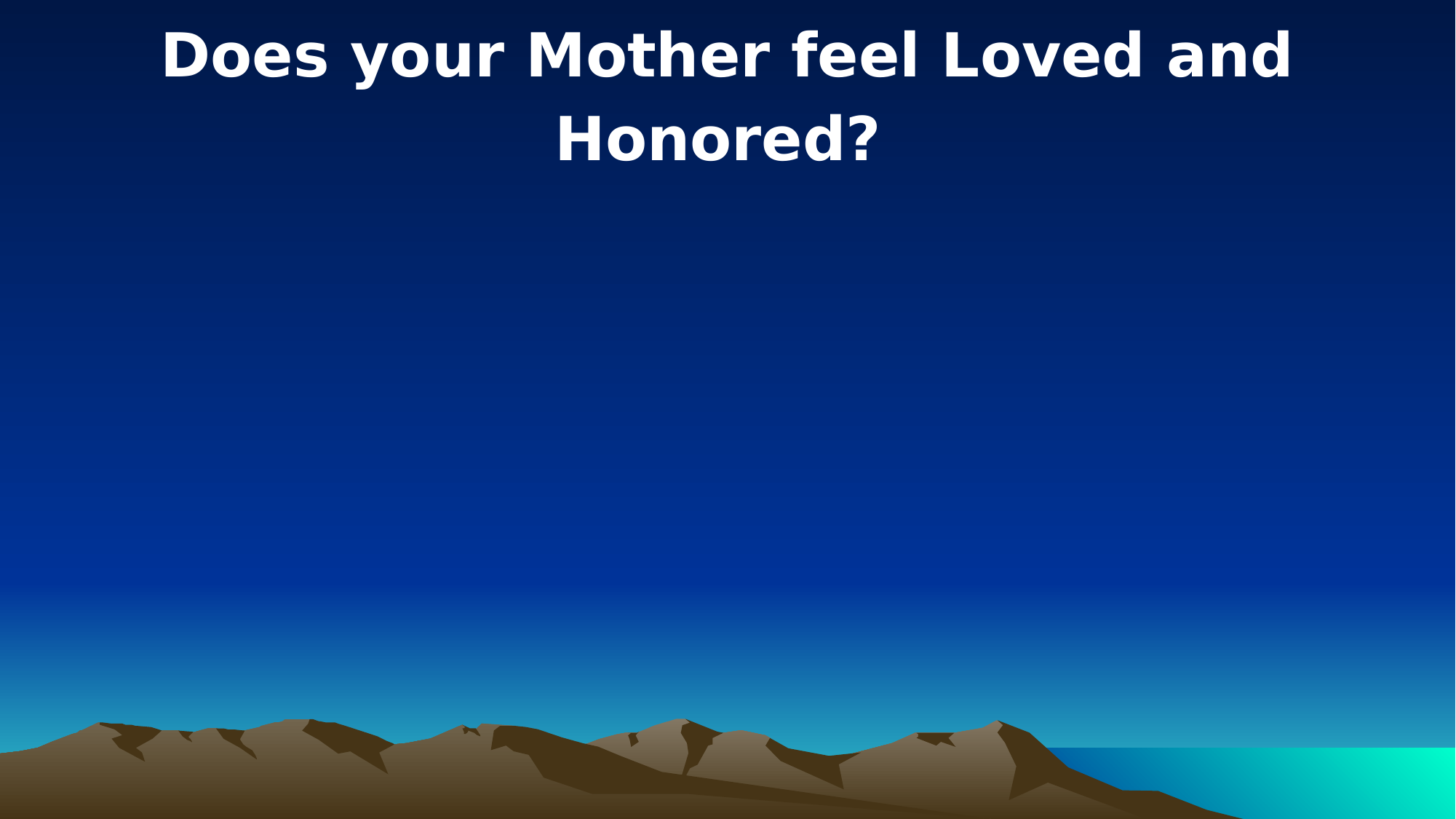

Does your Mother feel Loved and Honored?